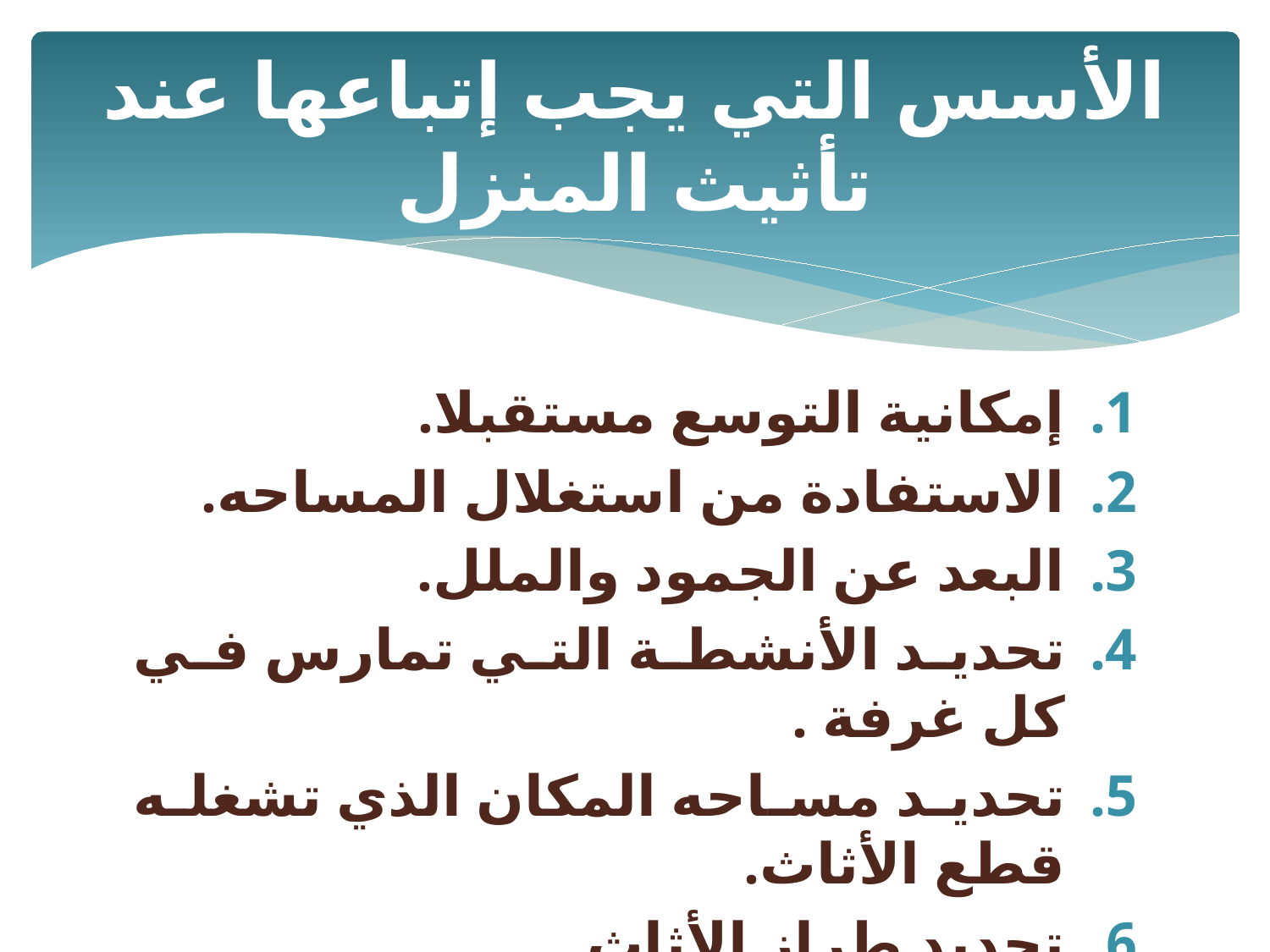

# الأسس التي يجب إتباعها عند تأثيث المنزل
إمكانية التوسع مستقبلا.
الاستفادة من استغلال المساحه.
البعد عن الجمود والملل.
تحديد الأنشطة التي تمارس في كل غرفة .
تحديد مساحه المكان الذي تشغله قطع الأثاث.
تحديد طراز الأثاث.